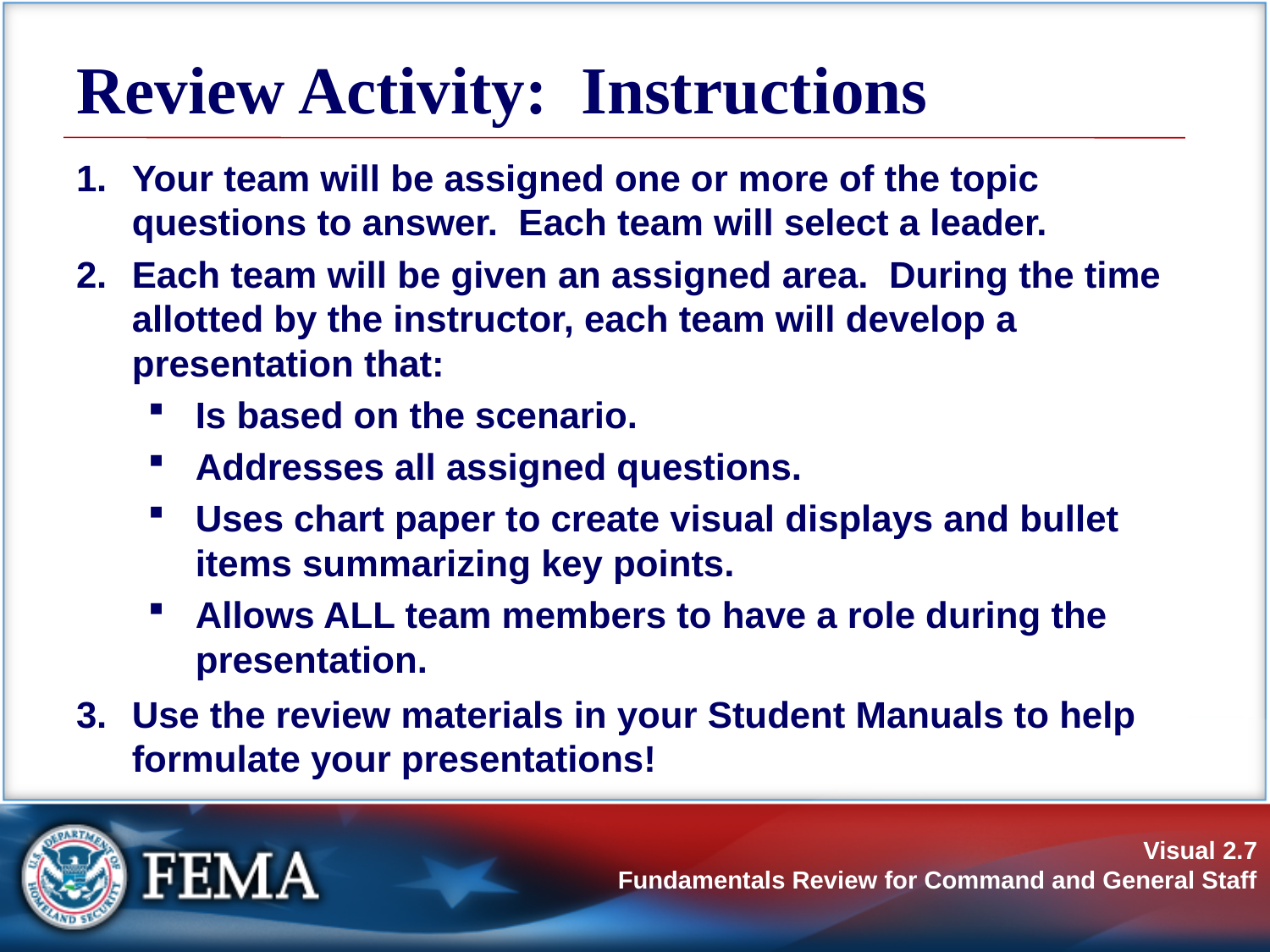

# Review Activity:  Instructions
1.	Your team will be assigned one or more of the topic questions to answer.  Each team will select a leader.
2.	Each team will be given an assigned area.  During the time allotted by the instructor, each team will develop a presentation that:
Is based on the scenario.
Addresses all assigned questions.
Uses chart paper to create visual displays and bullet items summarizing key points.
Allows ALL team members to have a role during the presentation.
3.	Use the review materials in your Student Manuals to help formulate your presentations!